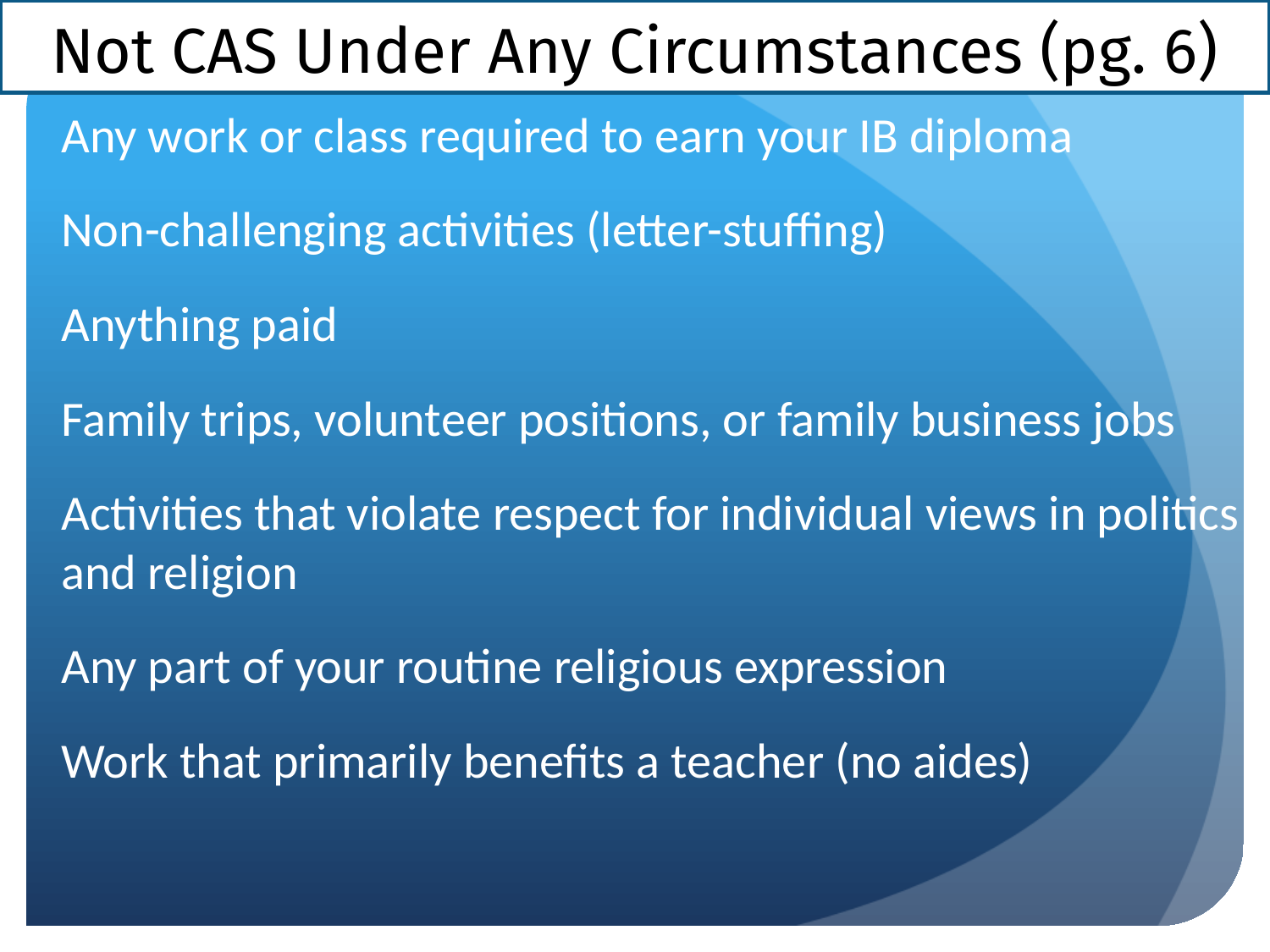

# Not CAS Under Any Circumstances (pg. 6)
Any work or class required to earn your IB diploma
Non-challenging activities (letter-stuffing)
Anything paid
Family trips, volunteer positions, or family business jobs
Activities that violate respect for individual views in politics and religion
Any part of your routine religious expression
Work that primarily benefits a teacher (no aides)